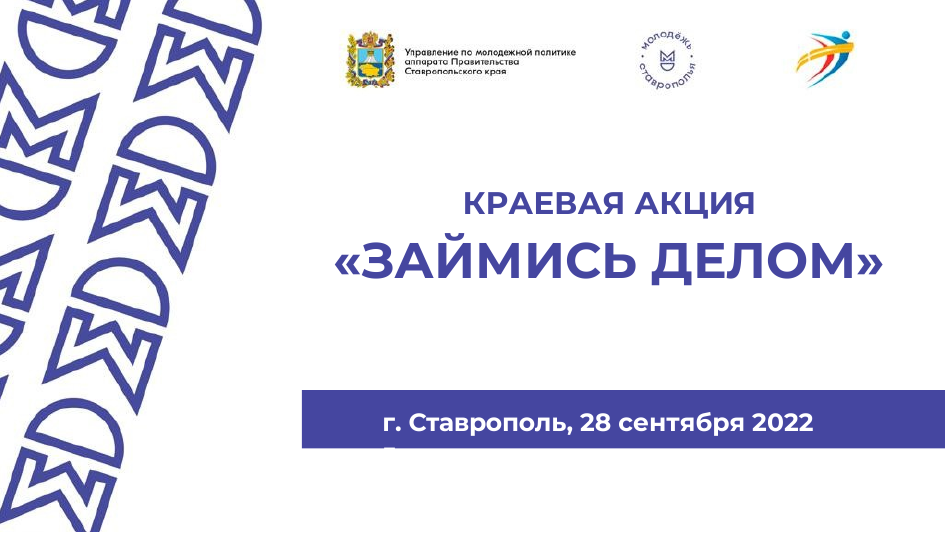

# КРАЕВАЯ АКЦИЯ
«ЗАЙМИСЬ ДЕЛОМ»
г. Ставрополь, 28 сентября 2022 г.